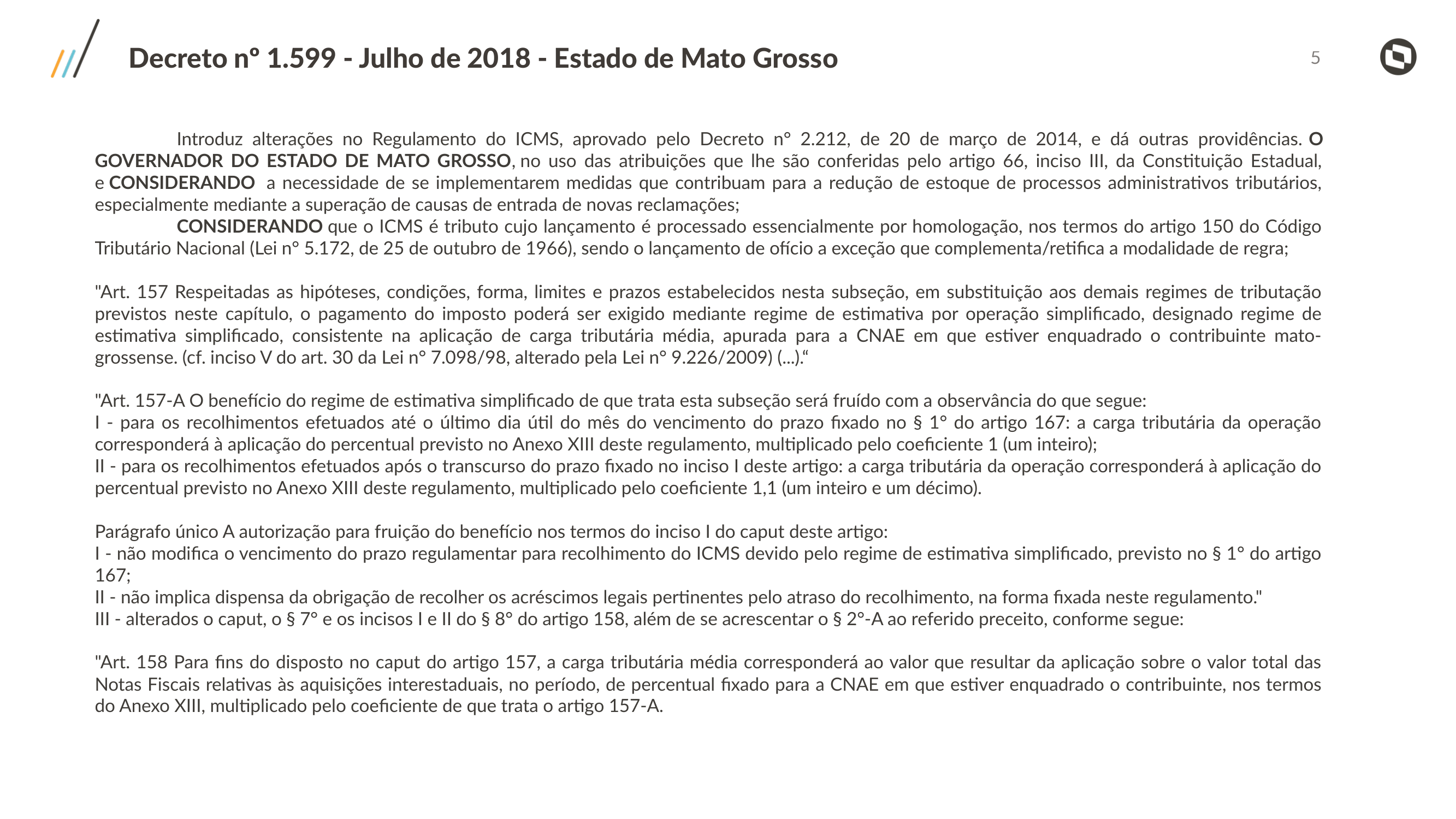

Decreto nº 1.599 - Julho de 2018 - Estado de Mato Grosso

	Introduz alterações no Regulamento do ICMS, aprovado pelo Decreto n° 2.212, de 20 de março de 2014, e dá outras providências. O GOVERNADOR DO ESTADO DE MATO GROSSO, no uso das atribuições que lhe são conferidas pelo artigo 66, inciso III, da Constituição Estadual, e CONSIDERANDO  a necessidade de se implementarem medidas que contribuam para a redução de estoque de processos administrativos tributários, especialmente mediante a superação de causas de entrada de novas reclamações;
	CONSIDERANDO que o ICMS é tributo cujo lançamento é processado essencialmente por homologação, nos termos do artigo 150 do Código Tributário Nacional (Lei n° 5.172, de 25 de outubro de 1966), sendo o lançamento de ofício a exceção que complementa/retifica a modalidade de regra;

"Art. 157 Respeitadas as hipóteses, condições, forma, limites e prazos estabelecidos nesta subseção, em substituição aos demais regimes de tributação previstos neste capítulo, o pagamento do imposto poderá ser exigido mediante regime de estimativa por operação simplificado, designado regime de estimativa simplificado, consistente na aplicação de carga tributária média, apurada para a CNAE em que estiver enquadrado o contribuinte mato-grossense. (cf. inciso V do art. 30 da Lei n° 7.098/98, alterado pela Lei n° 9.226/2009) (...).“

"Art. 157-A O benefício do regime de estimativa simplificado de que trata esta subseção será fruído com a observância do que segue:
I - para os recolhimentos efetuados até o último dia útil do mês do vencimento do prazo fixado no § 1° do artigo 167: a carga tributária da operação corresponderá à aplicação do percentual previsto no Anexo XIII deste regulamento, multiplicado pelo coeficiente 1 (um inteiro);
II - para os recolhimentos efetuados após o transcurso do prazo fixado no inciso I deste artigo: a carga tributária da operação corresponderá à aplicação do percentual previsto no Anexo XIII deste regulamento, multiplicado pelo coeficiente 1,1 (um inteiro e um décimo).

Parágrafo único A autorização para fruição do benefício nos termos do inciso I do caput deste artigo:
I - não modifica o vencimento do prazo regulamentar para recolhimento do ICMS devido pelo regime de estimativa simplificado, previsto no § 1° do artigo 167;
II - não implica dispensa da obrigação de recolher os acréscimos legais pertinentes pelo atraso do recolhimento, na forma fixada neste regulamento."
III - alterados o caput, o § 7° e os incisos I e II do § 8° do artigo 158, além de se acrescentar o § 2°-A ao referido preceito, conforme segue:

"Art. 158 Para fins do disposto no caput do artigo 157, a carga tributária média corresponderá ao valor que resultar da aplicação sobre o valor total das Notas Fiscais relativas às aquisições interestaduais, no período, de percentual fixado para a CNAE em que estiver enquadrado o contribuinte, nos termos do Anexo XIII, multiplicado pelo coeficiente de que trata o artigo 157-A.